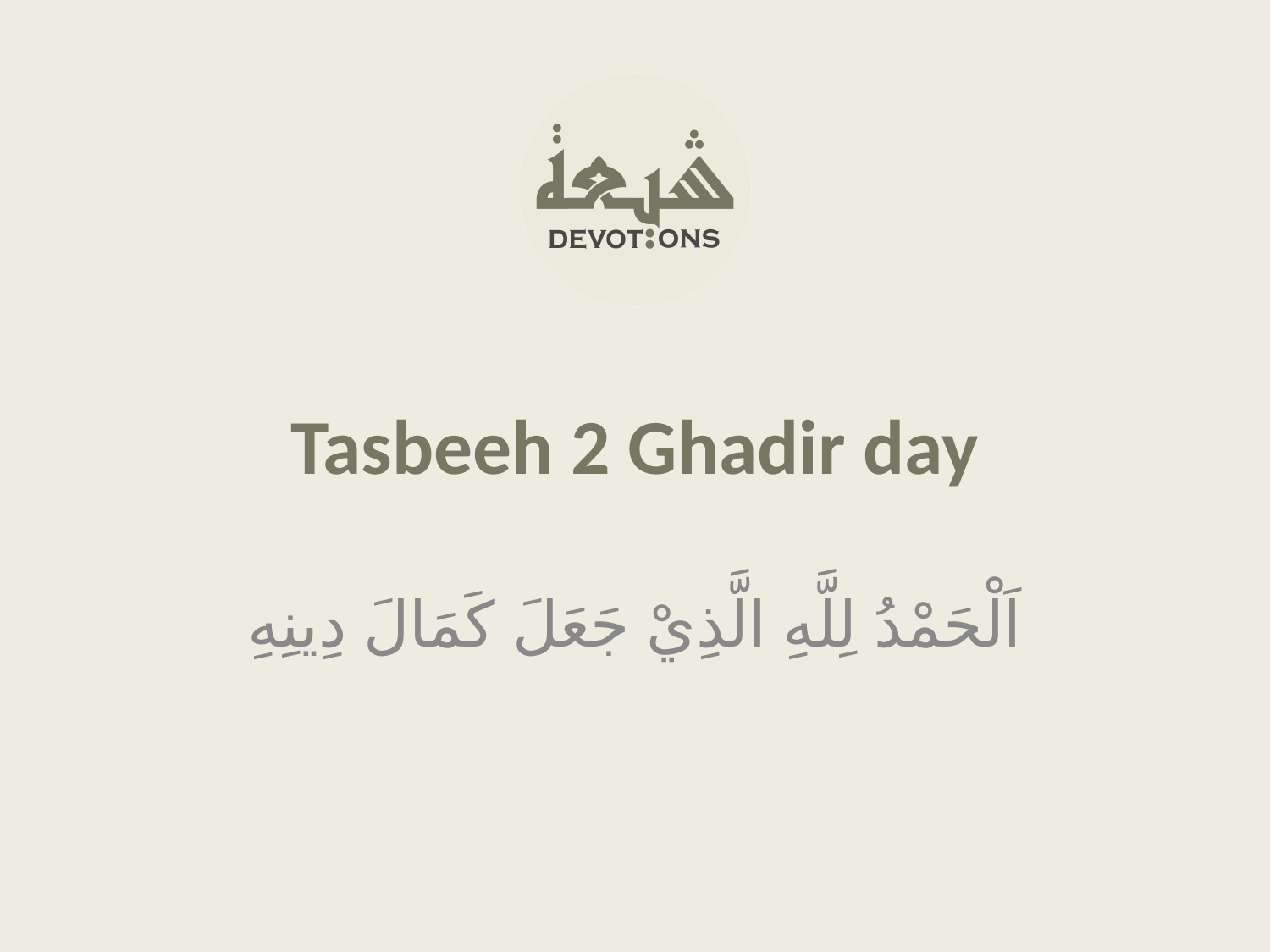

Tasbeeh 2 Ghadir day
اَلْحَمْدُ لِلَّهِ الَّذِيْ جَعَلَ كَمَالَ دِينِهِ